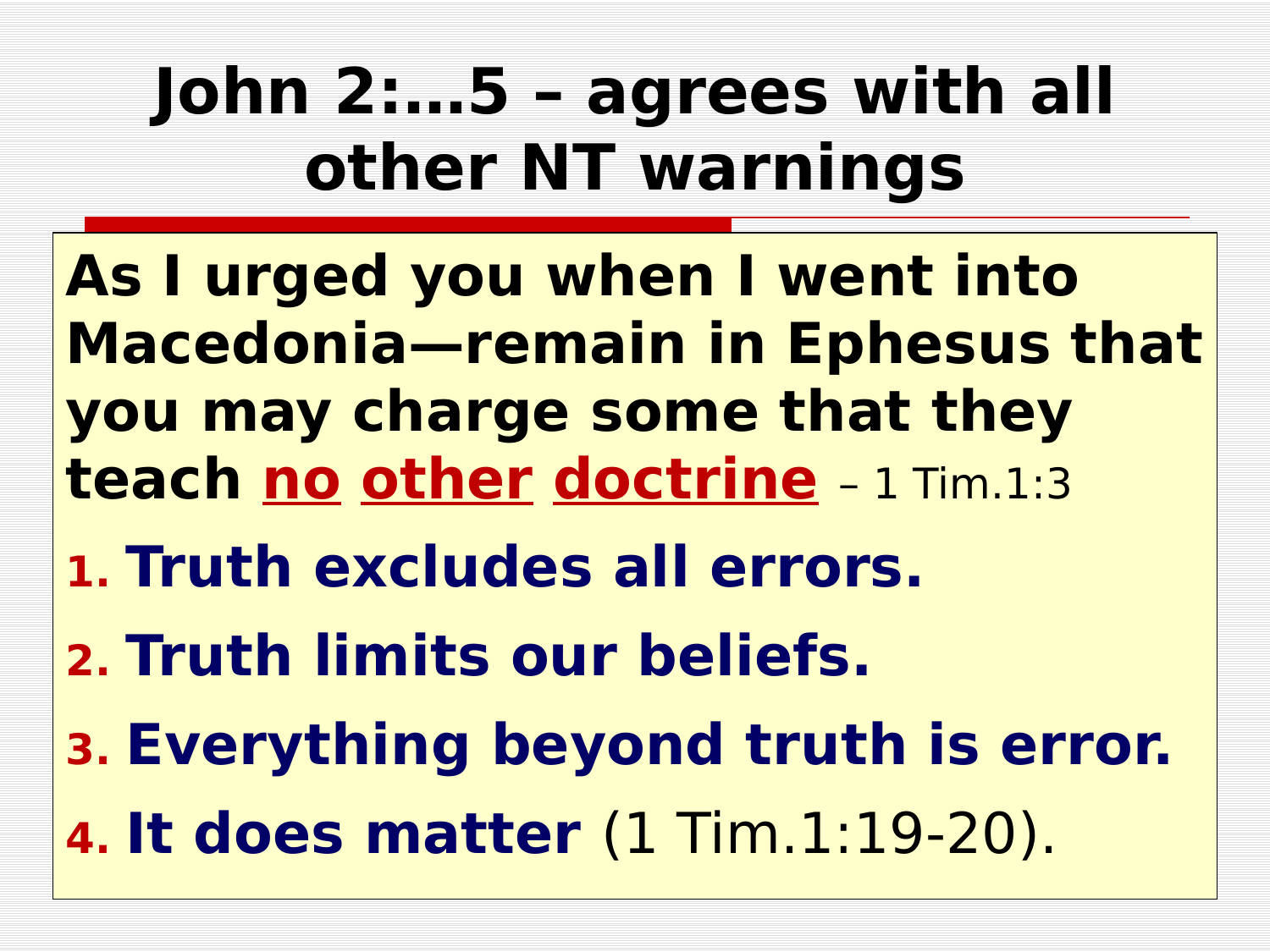

# John 2:…5 – agrees with all other NT warnings
As I urged you when I went into Macedonia—remain in Ephesus that you may charge some that they teach no other doctrine – 1 Tim.1:3
1. Truth excludes all errors.
2. Truth limits our beliefs.
3. Everything beyond truth is error.
4. It does matter (1 Tim.1:19-20).